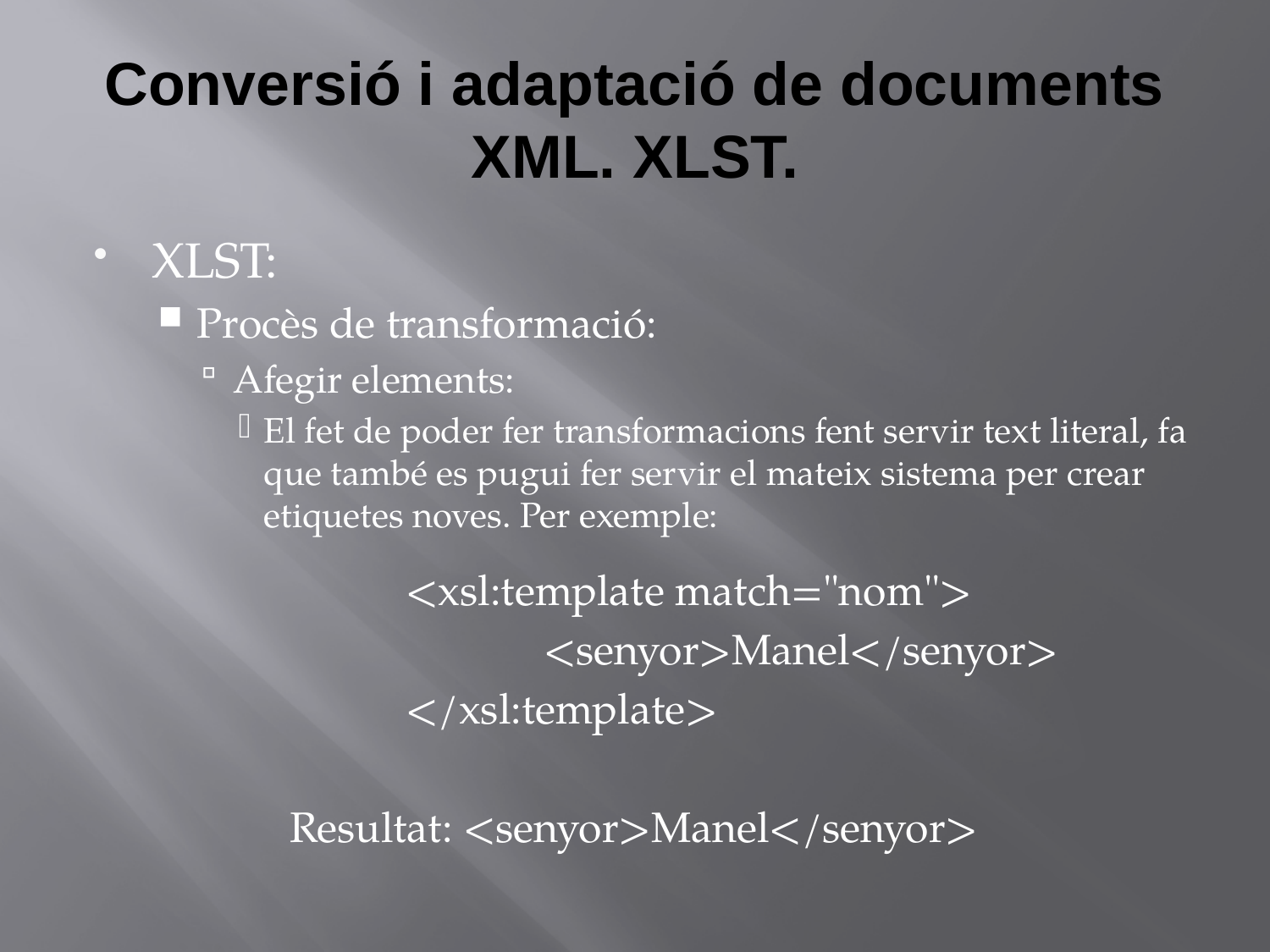

# Conversió i adaptació de documents XML. XLST.
XLST:
Procès de transformació:
Afegir elements:
El fet de poder fer transformacions fent servir text literal, fa que també es pugui fer servir el mateix sistema per crear etiquetes noves. Per exemple:

		 	<xsl:template match="nom">
				 <senyor>Manel</senyor>
			</xsl:template>

		 Resultat: <senyor>Manel</senyor>